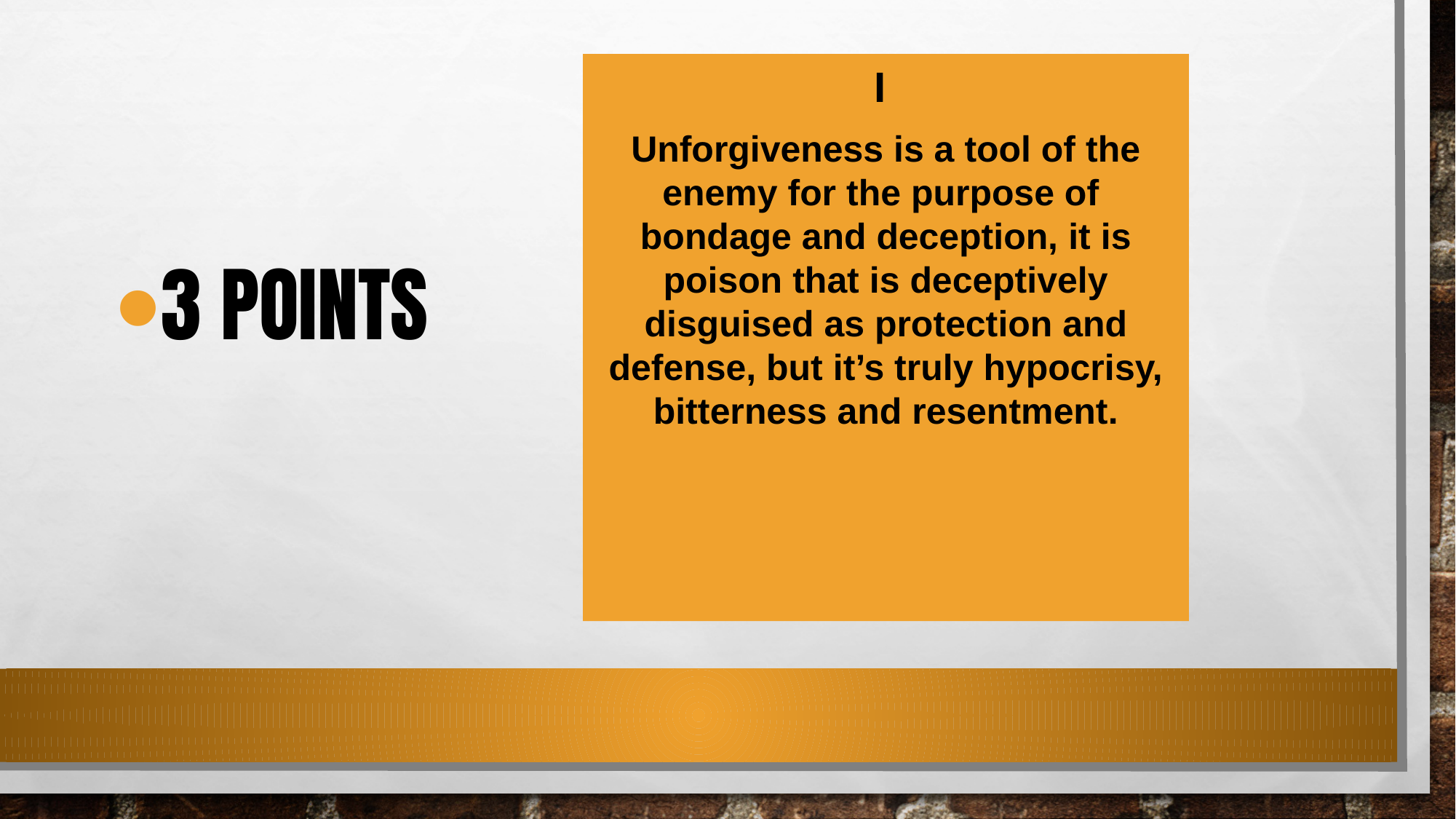

I
Unforgiveness is a tool of the enemy for the purpose of  bondage and deception, it is poison that is deceptively disguised as protection and defense, but it’s truly hypocrisy, bitterness and resentment.

3 points